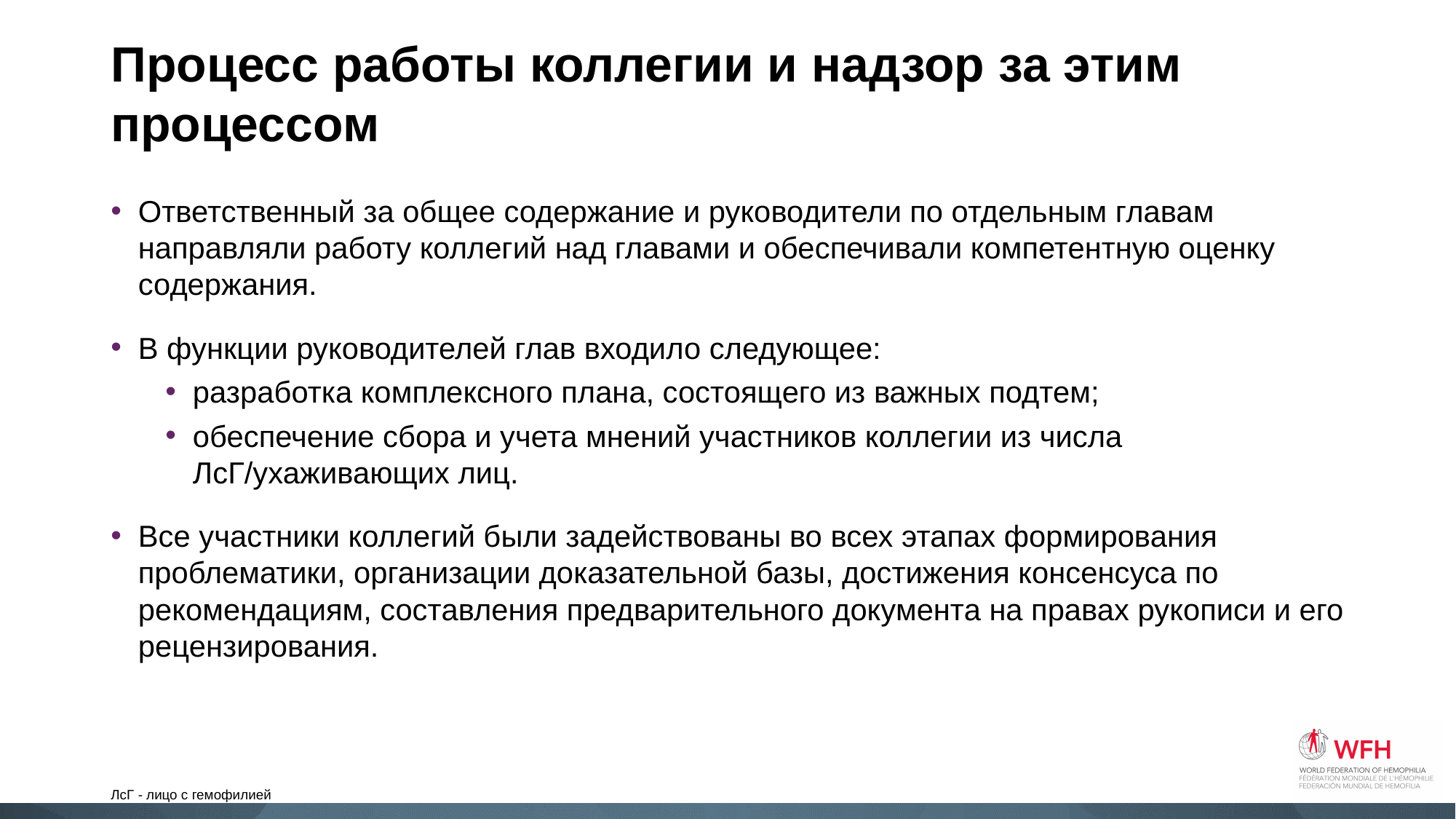

# Процесс работы коллегии и надзор за этим процессом
Ответственный за общее содержание и руководители по отдельным главам направляли работу коллегий над главами и обеспечивали компетентную оценку содержания.
В функции руководителей глав входило следующее:
разработка комплексного плана, состоящего из важных подтем;
обеспечение сбора и учета мнений участников коллегии из числа ЛсГ/ухаживающих лиц.
Все участники коллегий были задействованы во всех этапах формирования проблематики, организации доказательной базы, достижения консенсуса по рекомендациям, составления предварительного документа на правах рукописи и его рецензирования.
ЛсГ - лицо с гемофилией